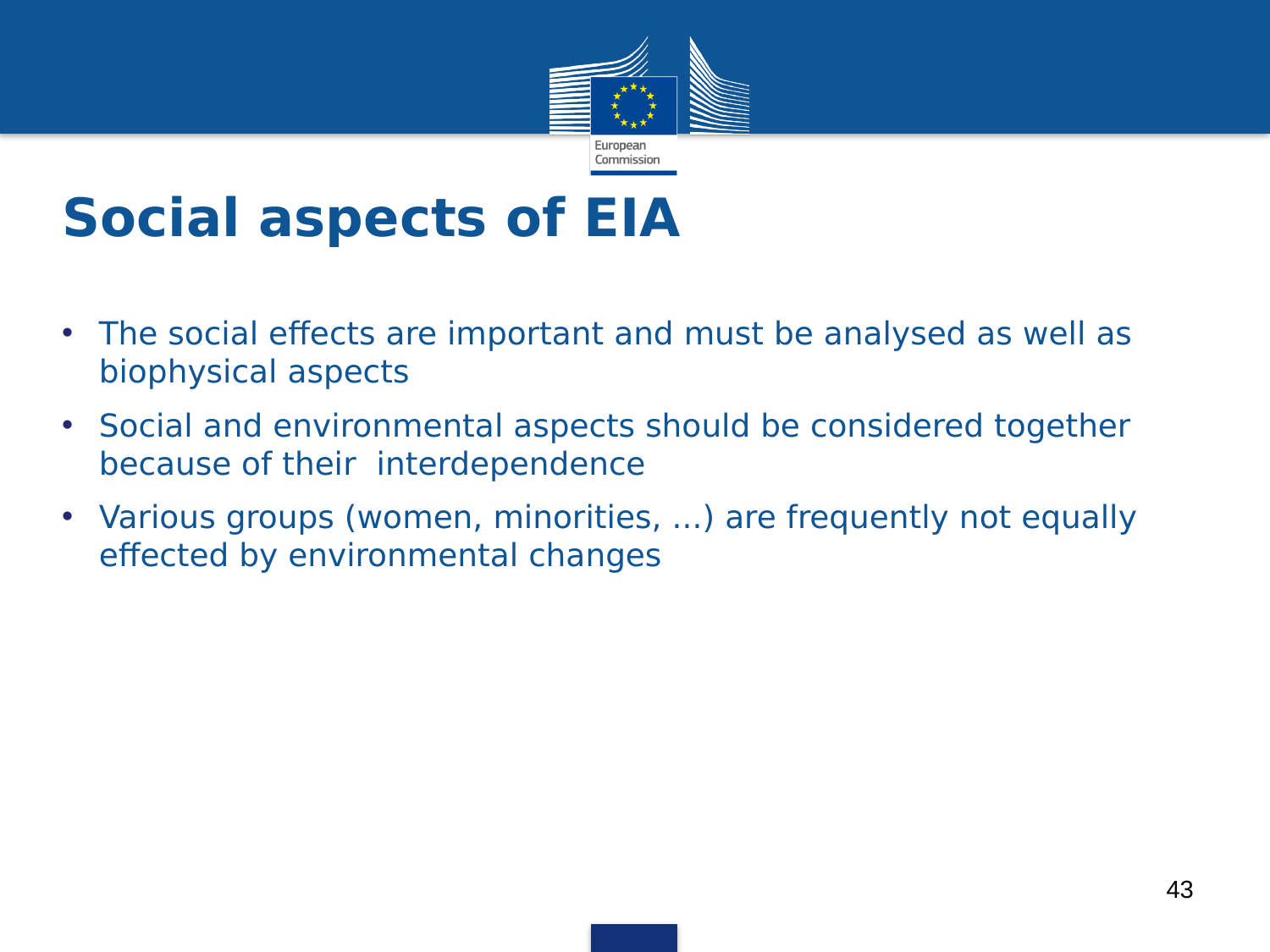

# Social aspects of EIA
The social effects are important and must be analysed as well as biophysical aspects
Social and environmental aspects should be considered together because of their  interdependence
Various groups (women, minorities, ...) are frequently not equally effected by environmental changes
43